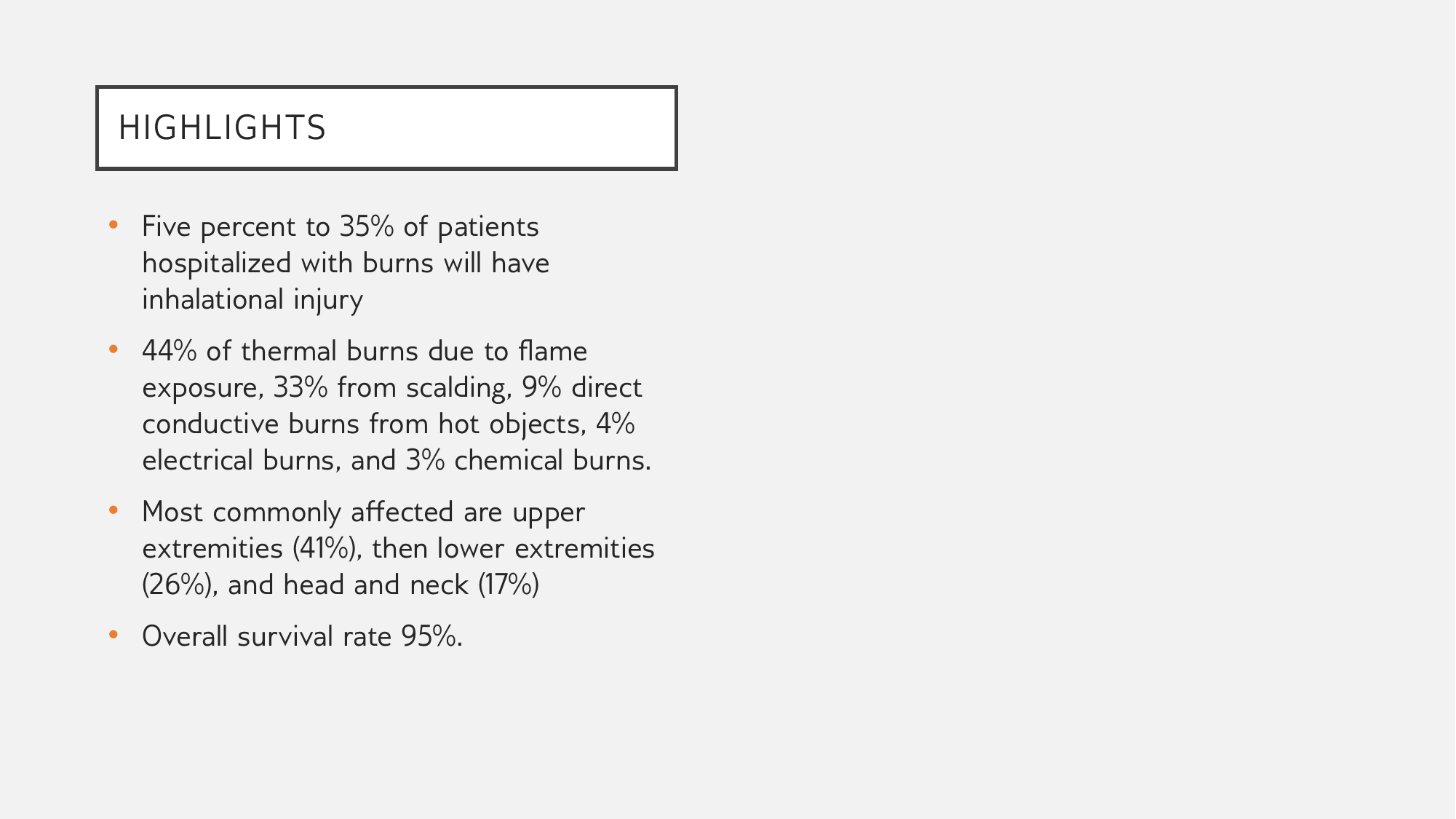

# Highlights
Five percent to 35% of patients hospitalized with burns will have inhalational injury
44% of thermal burns due to flame exposure, 33% from scalding, 9% direct conductive burns from hot objects, 4% electrical burns, and 3% chemical burns.
Most commonly affected are upper extremities (41%), then lower extremities (26%), and head and neck (17%)
Overall survival rate 95%.